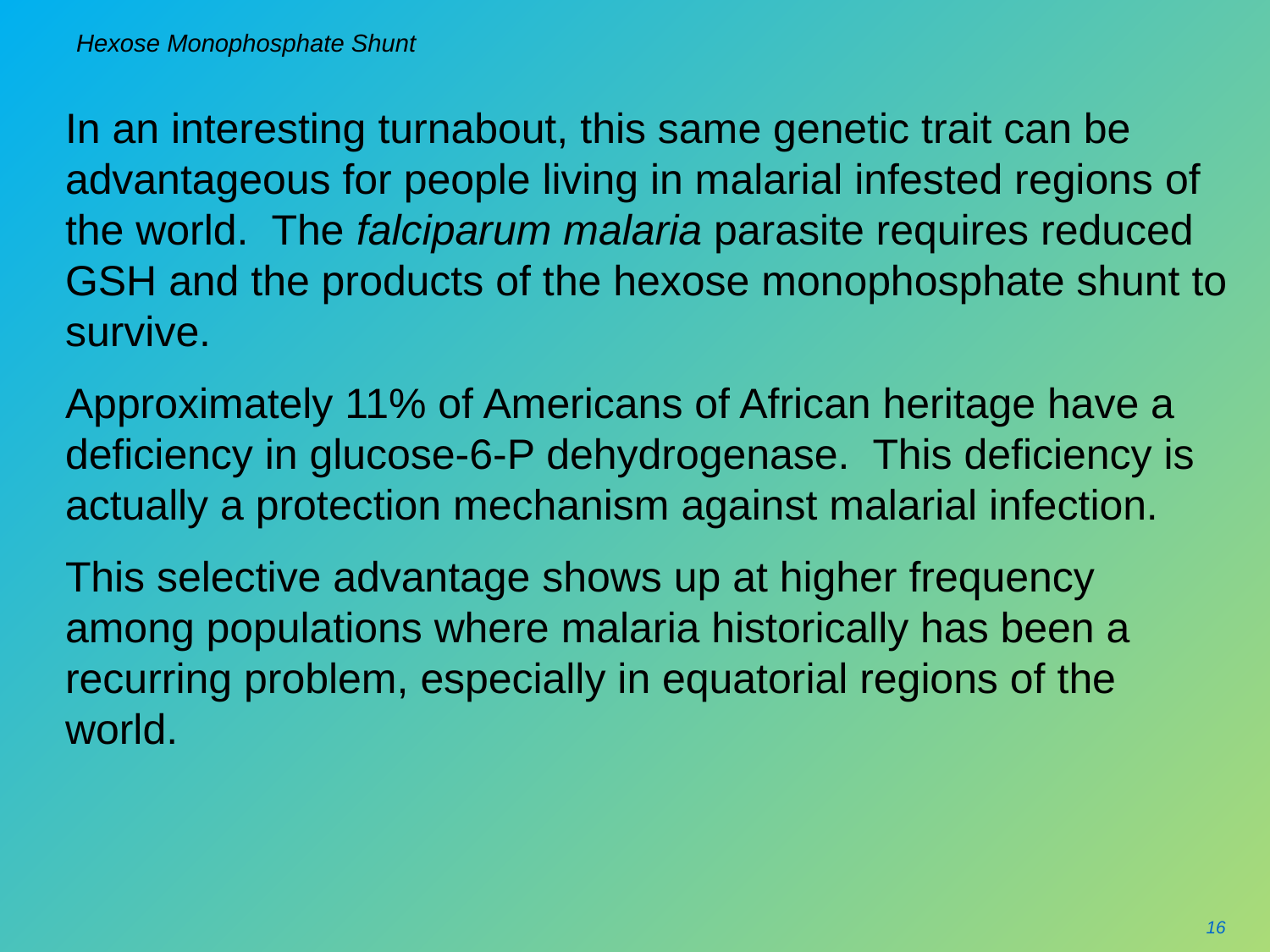

# Hexose Monophosphate Shunt

In an interesting turnabout, this same genetic trait can be advantageous for people living in malarial infested regions of the world.  The falciparum malaria parasite requires reduced GSH and the products of the hexose monophosphate shunt to survive.
Approximately 11% of Americans of African heritage have a deficiency in glucose-6-P dehydrogenase.  This deficiency is actually a protection mechanism against malarial infection.
This selective advantage shows up at higher frequency among populations where malaria historically has been a recurring problem, especially in equatorial regions of the world.
16